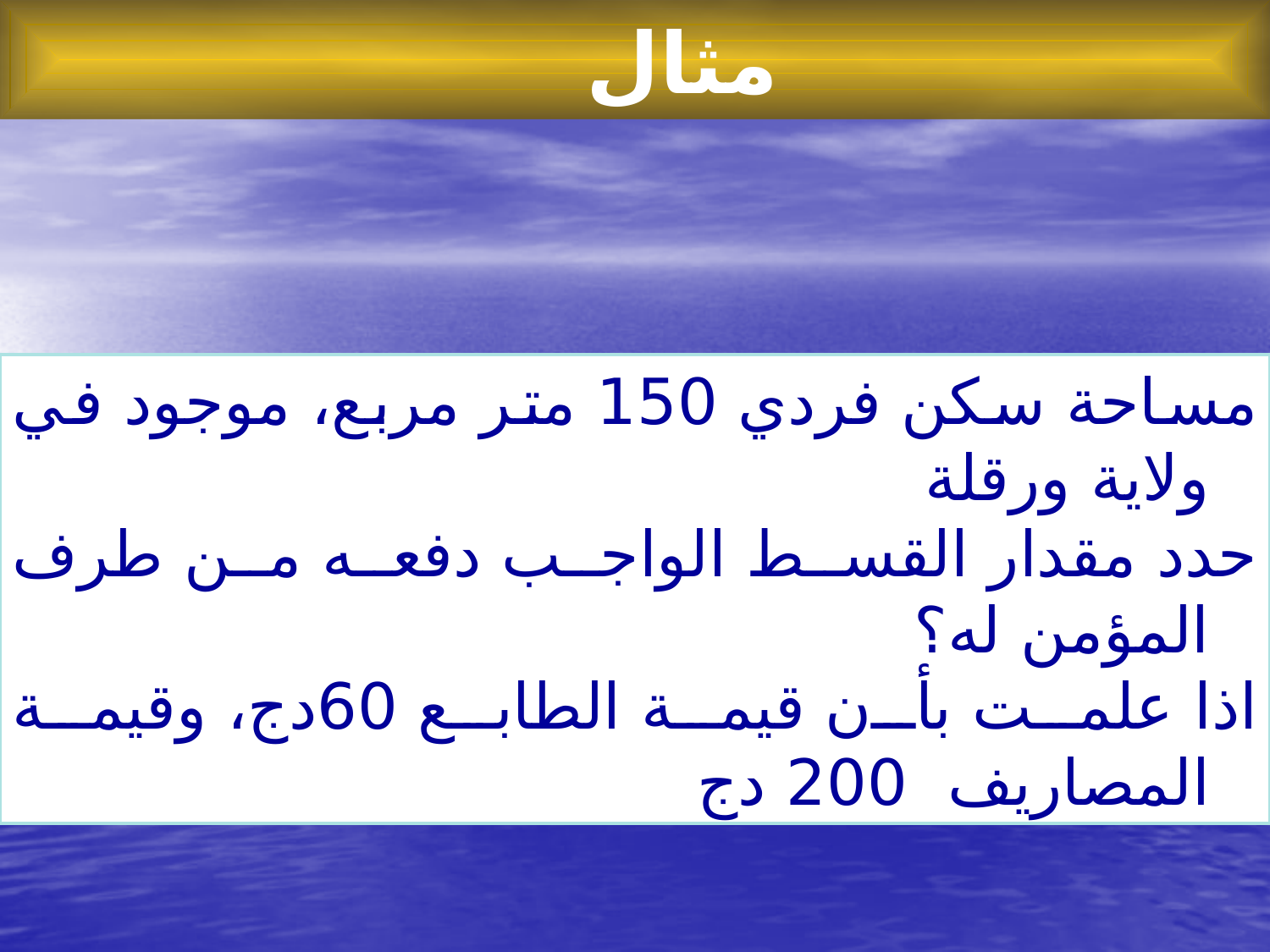

مثال
مساحة سكن فردي 150 متر مربع، موجود في ولاية ورقلة
حدد مقدار القسط الواجب دفعه من طرف المؤمن له؟
اذا علمت بأن قيمة الطابع 60دج، وقيمة المصاريف  200 دج